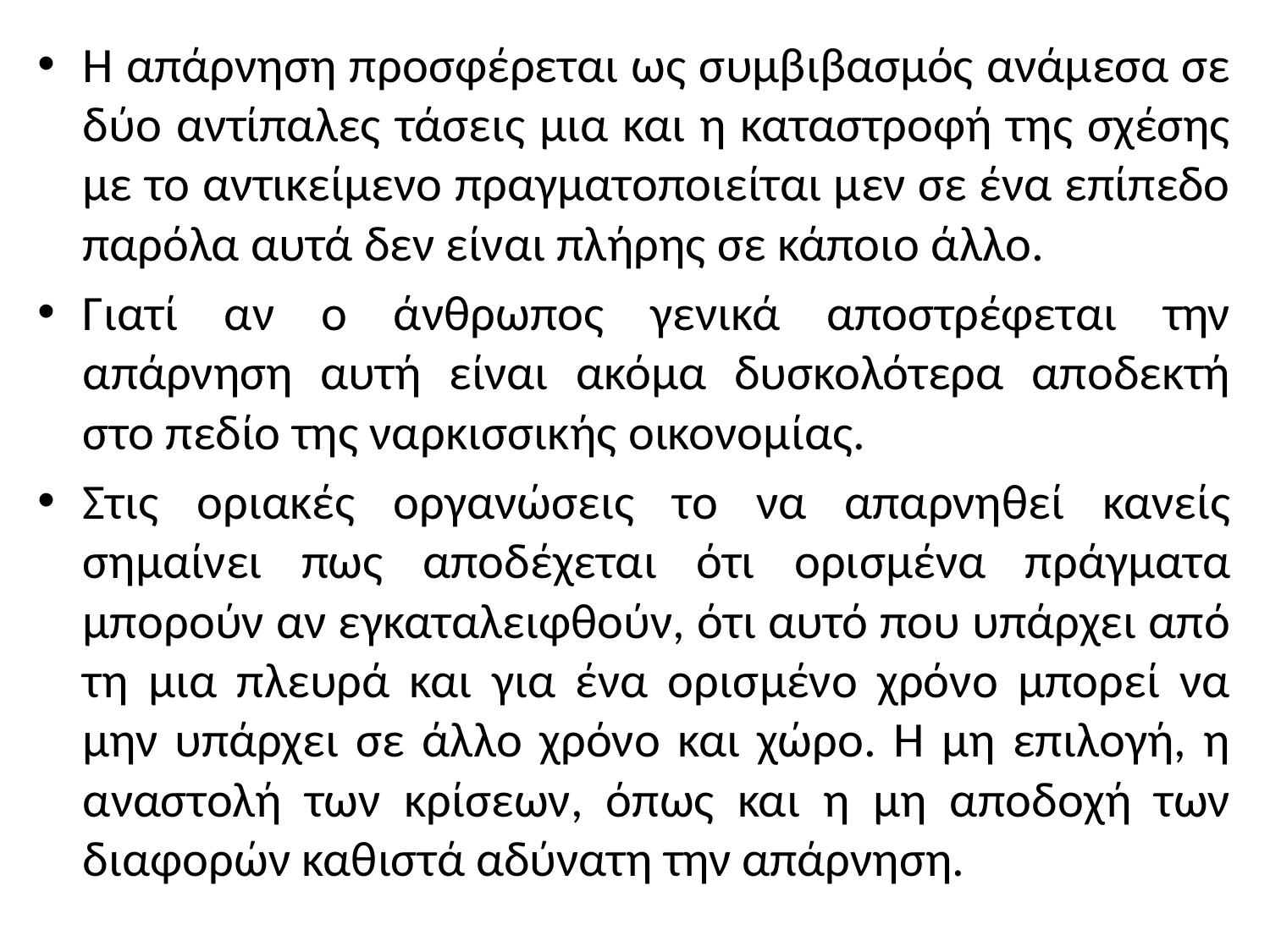

Η απάρνηση προσφέρεται ως συμβιβασμός ανάμεσα σε δύο αντίπαλες τάσεις μια και η καταστροφή της σχέσης με το αντικείμενο πραγματοποιείται μεν σε ένα επίπεδο παρόλα αυτά δεν είναι πλήρης σε κάποιο άλλο.
Γιατί αν ο άνθρωπος γενικά αποστρέφεται την απάρνηση αυτή είναι ακόμα δυσκολότερα αποδεκτή στο πεδίο της ναρκισσικής οικονομίας.
Στις οριακές οργανώσεις το να απαρνηθεί κανείς σημαίνει πως αποδέχεται ότι ορισμένα πράγματα μπορούν αν εγκαταλειφθούν, ότι αυτό που υπάρχει από τη μια πλευρά και για ένα ορισμένο χρόνο μπορεί να μην υπάρχει σε άλλο χρόνο και χώρο. Η μη επιλογή, η αναστολή των κρίσεων, όπως και η μη αποδοχή των διαφορών καθιστά αδύνατη την απάρνηση.